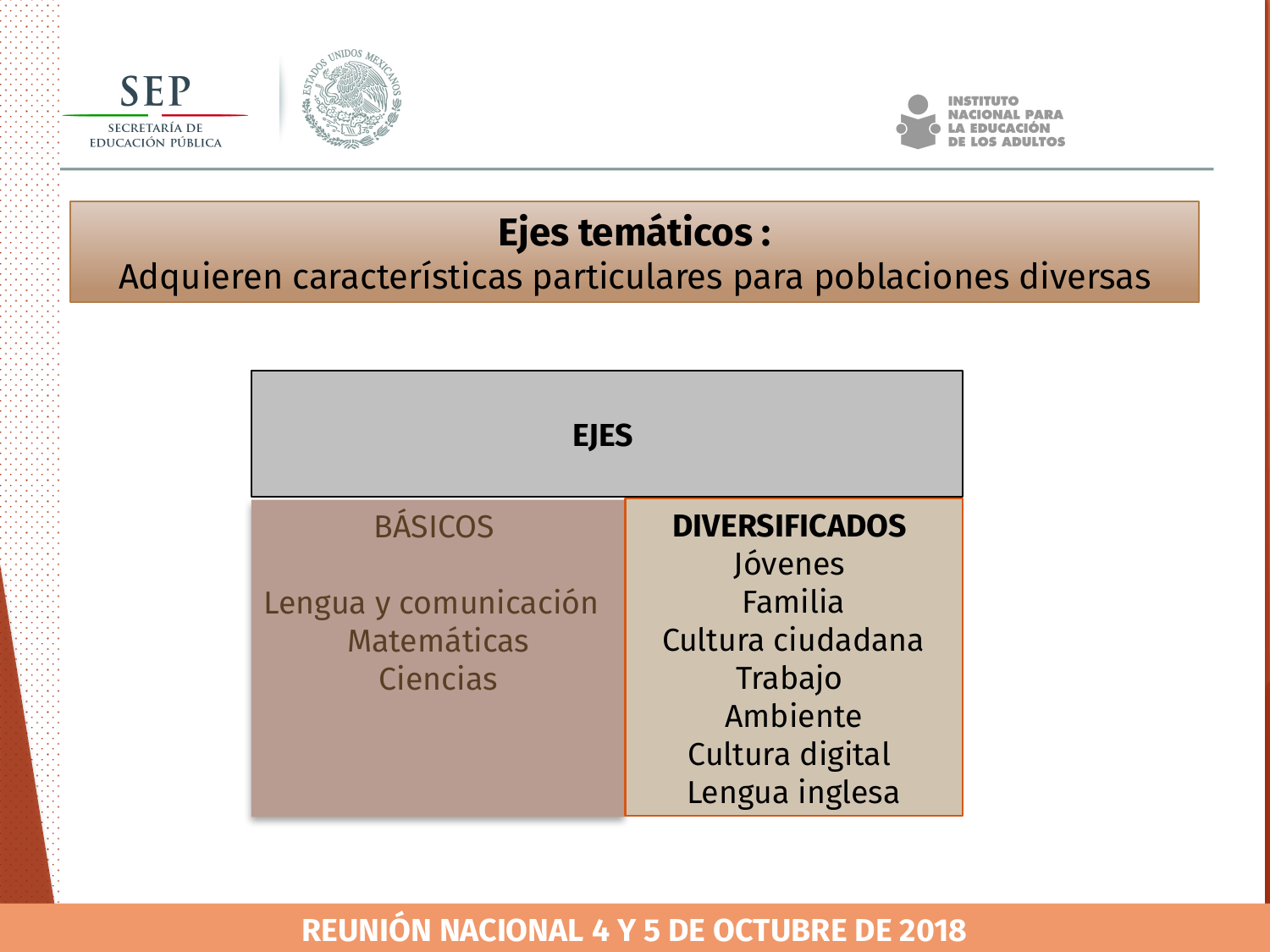

Ejes temáticos :
Adquieren características particulares para poblaciones diversas

EJES

DIVERSIFICADOS
Jóvenes
Familia
Cultura ciudadana
Trabajo
Ambiente
Cultura digital
Lengua inglesa
BÁSICOS

Lengua y comunicación
Matemáticas
Ciencias

REUNIÓN NACIONAL 4 Y 5 DE OCTUBRE DE 2018